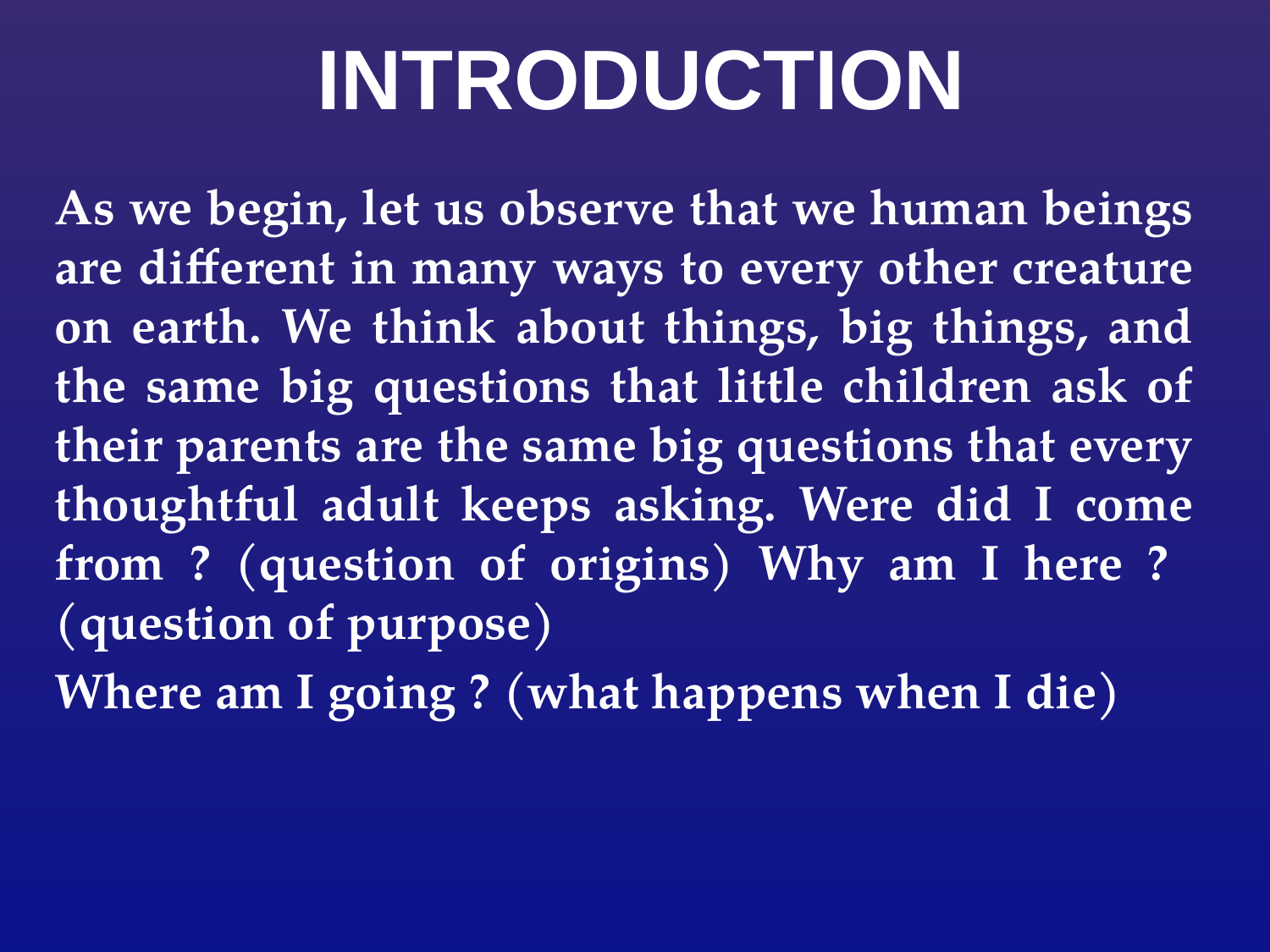

# introduction
As we begin, let us observe that we human beings are different in many ways to every other creature on earth. We think about things, big things, and the same big questions that little children ask of their parents are the same big questions that every thoughtful adult keeps asking. Were did I come from ? (question of origins) Why am I here ?  (question of purpose)
Where am I going ? (what happens when I die)